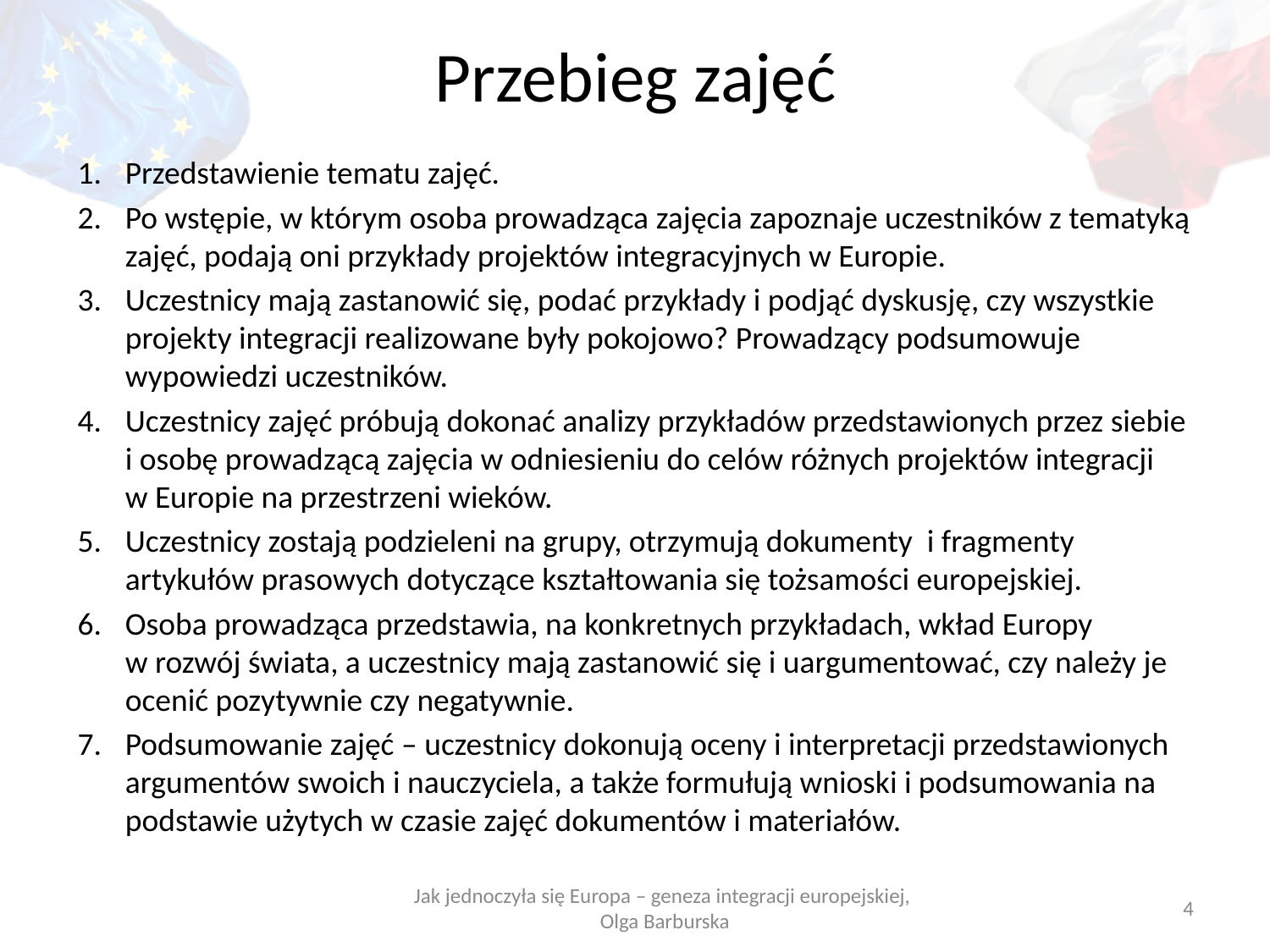

# Przebieg zajęć
Przedstawienie tematu zajęć.
Po wstępie, w którym osoba prowadząca zajęcia zapoznaje uczestników z tematyką zajęć, podają oni przykłady projektów integracyjnych w Europie.
Uczestnicy mają zastanowić się, podać przykłady i podjąć dyskusję, czy wszystkie projekty integracji realizowane były pokojowo? Prowadzący podsumowuje wypowiedzi uczestników.
Uczestnicy zajęć próbują dokonać analizy przykładów przedstawionych przez siebie
i osobę prowadzącą zajęcia w odniesieniu do celów różnych projektów integracji
w Europie na przestrzeni wieków.
Uczestnicy zostają podzieleni na grupy, otrzymują dokumenty  i fragmenty artykułów prasowych dotyczące kształtowania się tożsamości europejskiej.
Osoba prowadząca przedstawia, na konkretnych przykładach, wkład Europy
w rozwój świata, a uczestnicy mają zastanowić się i uargumentować, czy należy je ocenić pozytywnie czy negatywnie.
Podsumowanie zajęć – uczestnicy dokonują oceny i interpretacji przedstawionych argumentów swoich i nauczyciela, a także formułują wnioski i podsumowania na podstawie użytych w czasie zajęć dokumentów i materiałów.
Jak jednoczyła się Europa – geneza integracji europejskiej,
Olga Barburska
4